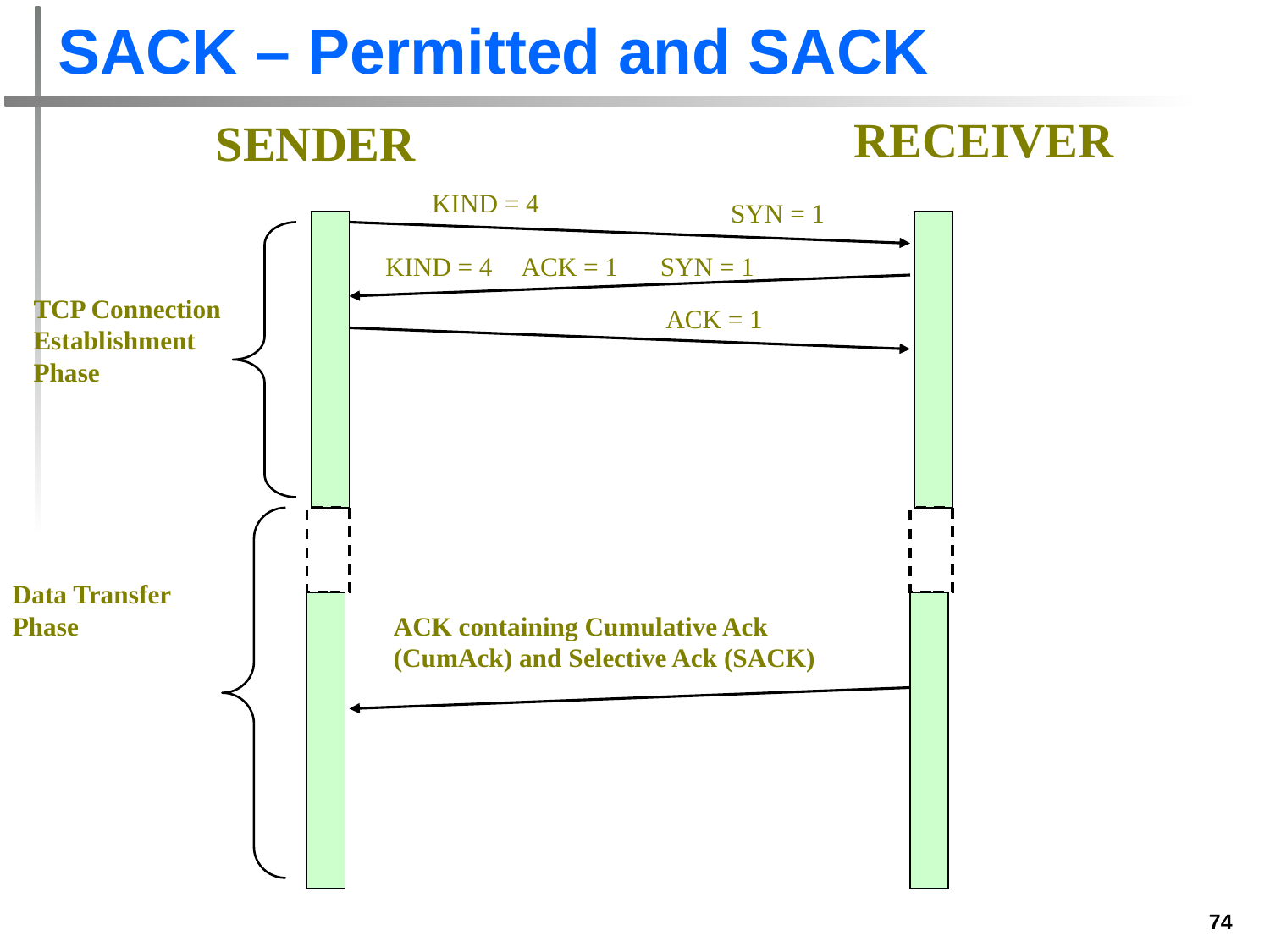

# SACK – Permitted and SACK
RECEIVER
SENDER
KIND = 4
SYN = 1

KIND = 4
ACK = 1
SYN = 1

TCP Connection Establishment Phase
ACK = 1

Data Transfer Phase

ACK containing Cumulative Ack (CumAck) and Selective Ack (SACK)